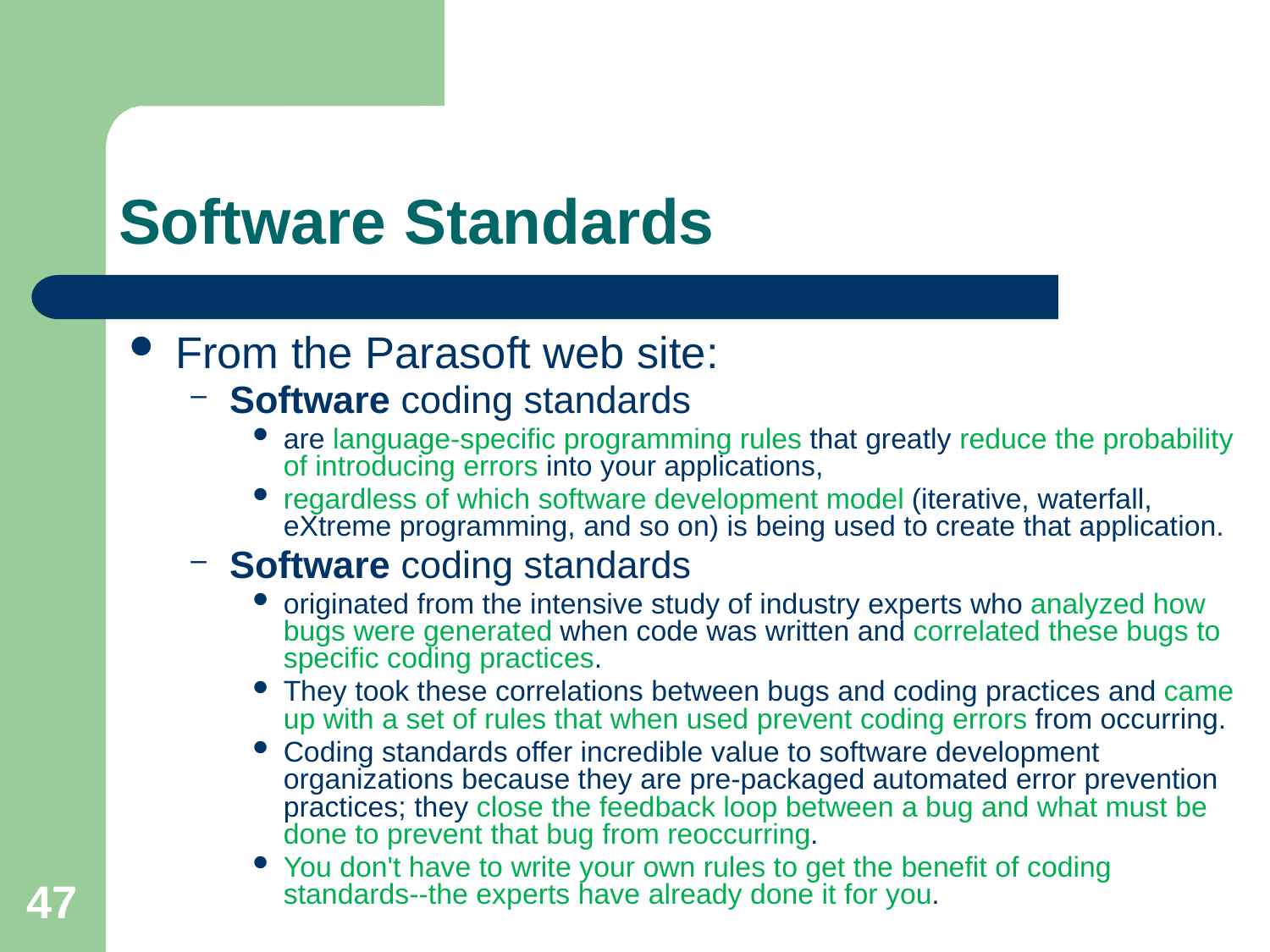

# Software Standards
From the Parasoft web site:
Software coding standards
are language-specific programming rules that greatly reduce the probability of introducing errors into your applications,
regardless of which software development model (iterative, waterfall, eXtreme programming, and so on) is being used to create that application.
Software coding standards
originated from the intensive study of industry experts who analyzed how bugs were generated when code was written and correlated these bugs to specific coding practices.
They took these correlations between bugs and coding practices and came up with a set of rules that when used prevent coding errors from occurring.
Coding standards offer incredible value to software development organizations because they are pre-packaged automated error prevention practices; they close the feedback loop between a bug and what must be done to prevent that bug from reoccurring.
You don't have to write your own rules to get the benefit of coding standards--the experts have already done it for you.
47